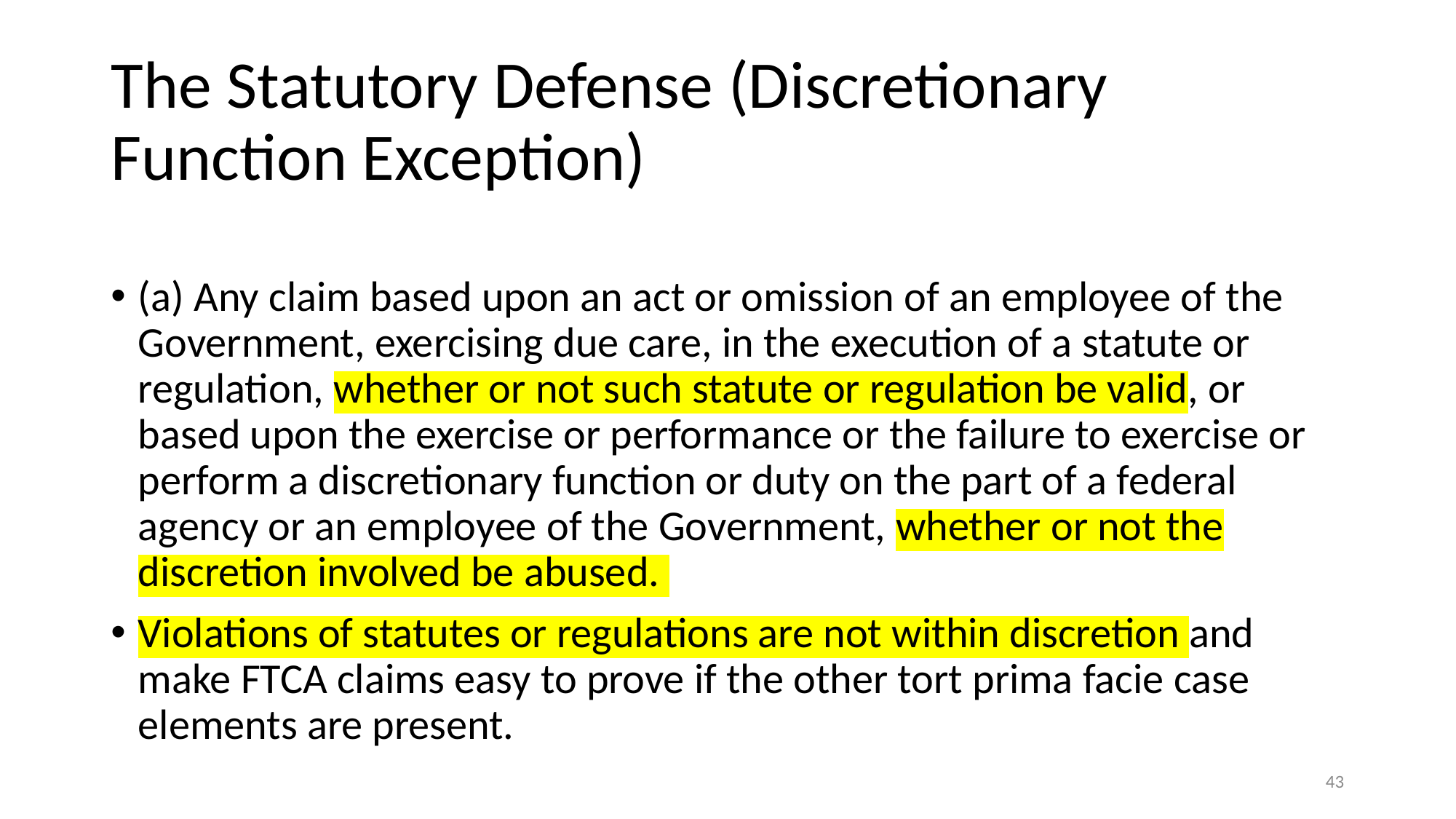

# The Statutory Defense (Discretionary Function Exception)
(a) Any claim based upon an act or omission of an employee of the Government, exercising due care, in the execution of a statute or regulation, whether or not such statute or regulation be valid, or based upon the exercise or performance or the failure to exercise or perform a discretionary function or duty on the part of a federal agency or an employee of the Government, whether or not the discretion involved be abused.
Violations of statutes or regulations are not within discretion and make FTCA claims easy to prove if the other tort prima facie case elements are present.
43